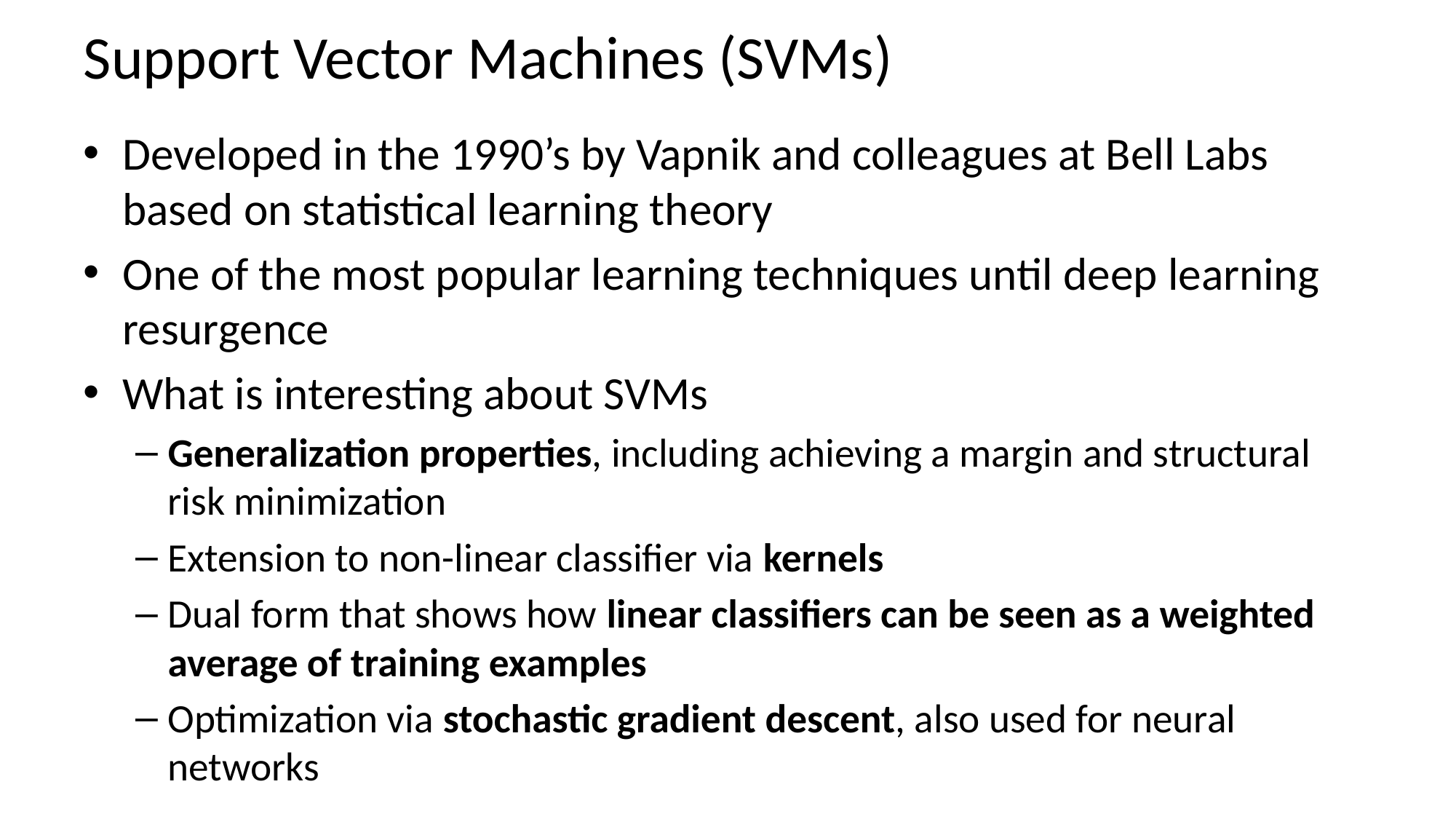

# Support Vector Machines (SVMs)
Developed in the 1990’s by Vapnik and colleagues at Bell Labs based on statistical learning theory
One of the most popular learning techniques until deep learning resurgence
What is interesting about SVMs
Generalization properties, including achieving a margin and structural risk minimization
Extension to non-linear classifier via kernels
Dual form that shows how linear classifiers can be seen as a weighted average of training examples
Optimization via stochastic gradient descent, also used for neural networks